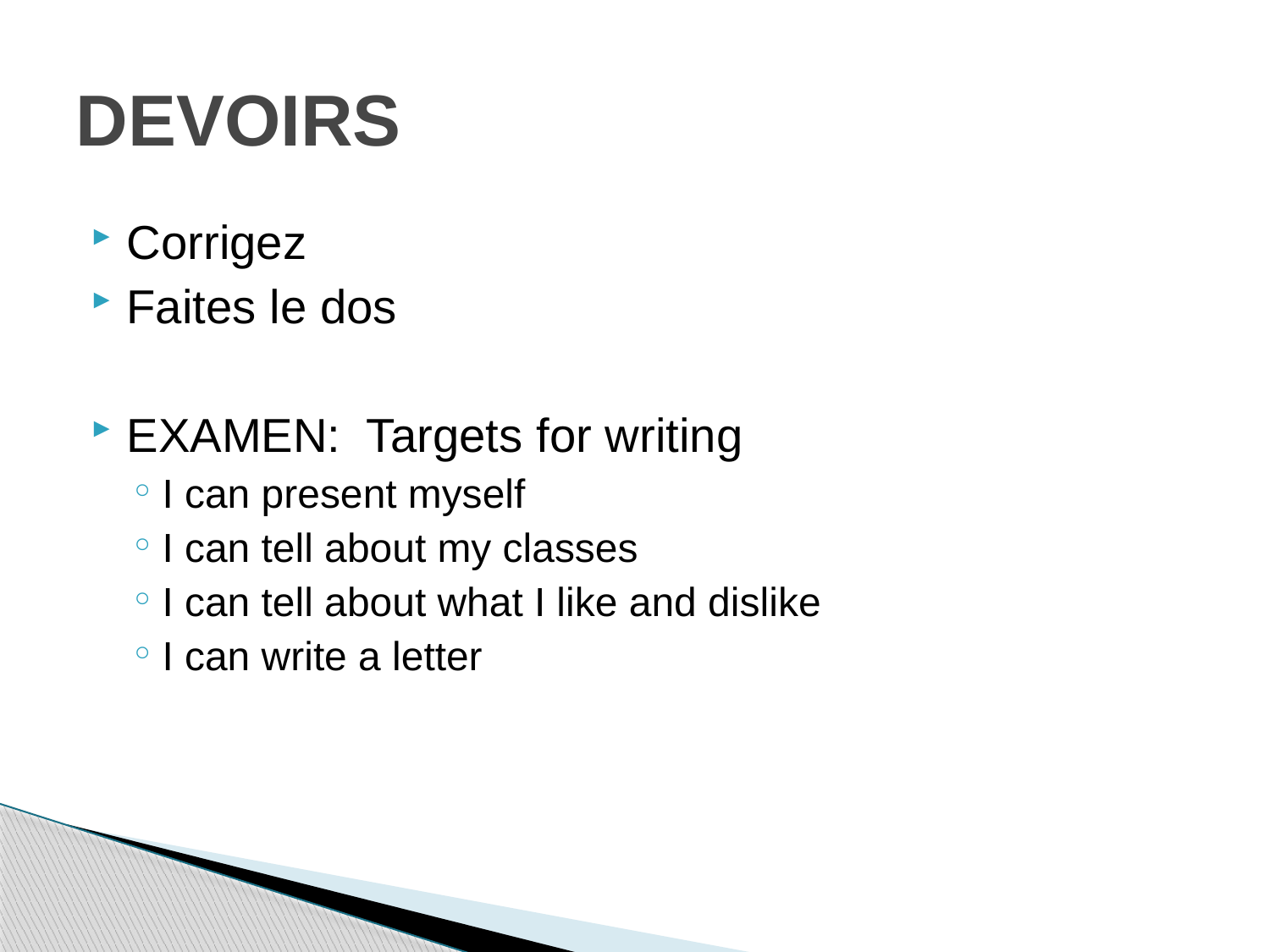

# DEVOIRS
Corrigez
Faites le dos

EXAMEN:  Targets for writing
I can present myself
I can tell about my classes
I can tell about what I like and dislike
I can write a letter